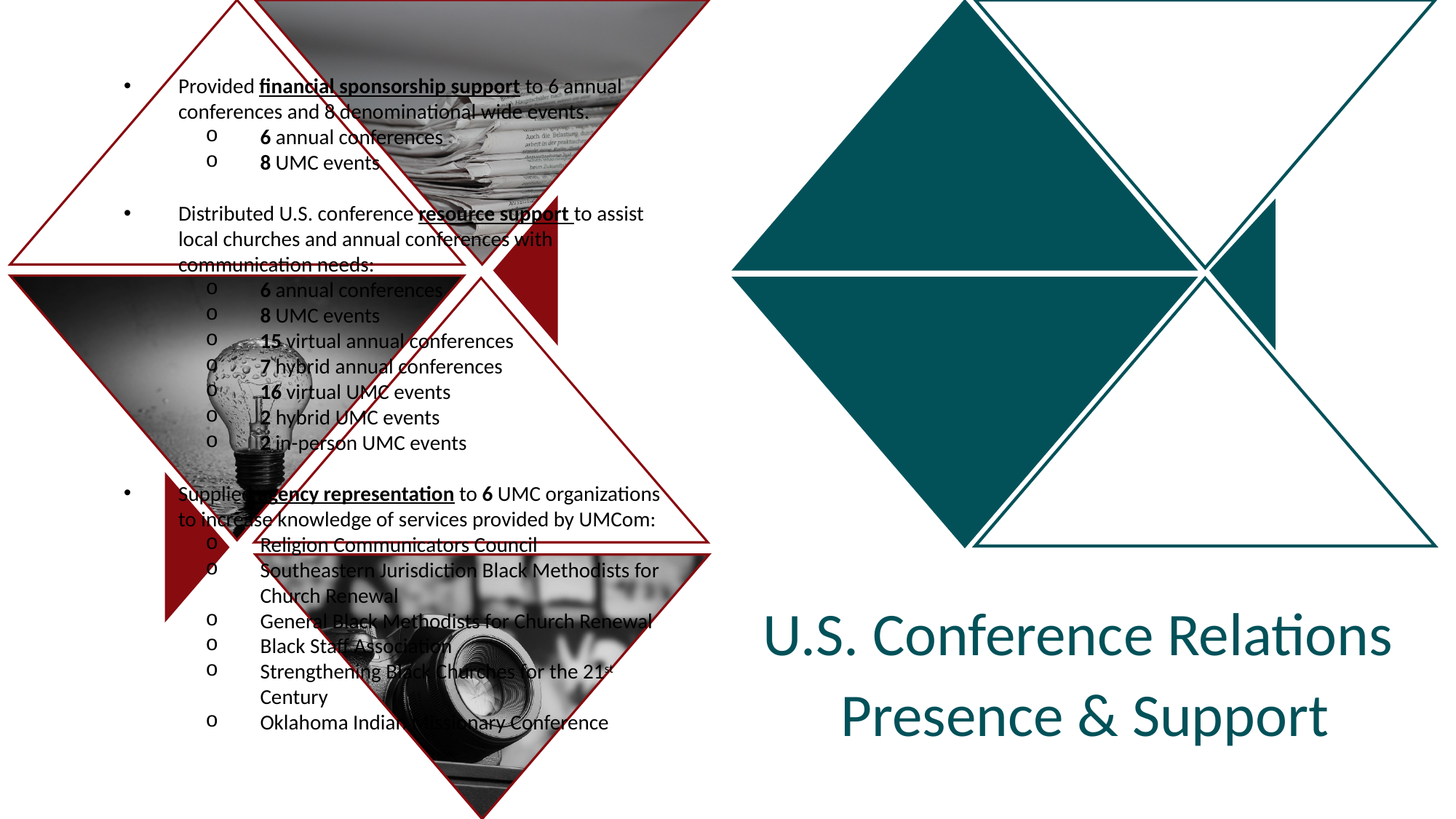

Provided financial sponsorship support to 6 annual conferences and 8 denominational wide events.
6 annual conferences
8 UMC events

Distributed U.S. conference resource support to assist local churches and annual conferences with communication needs:
6 annual conferences
8 UMC events
15 virtual annual conferences
7 hybrid annual conferences
16 virtual UMC events
2 hybrid UMC events
2 in-person UMC events

Supplied agency representation to 6 UMC organizations to increase knowledge of services provided by UMCom:
Religion Communicators Council
Southeastern Jurisdiction Black Methodists for Church Renewal
General Black Methodists for Church Renewal
Black Staff Association
Strengthening Black Churches for the 21st Century
Oklahoma Indian Missionary Conference

U.S. Conference Relations
Presence & Support